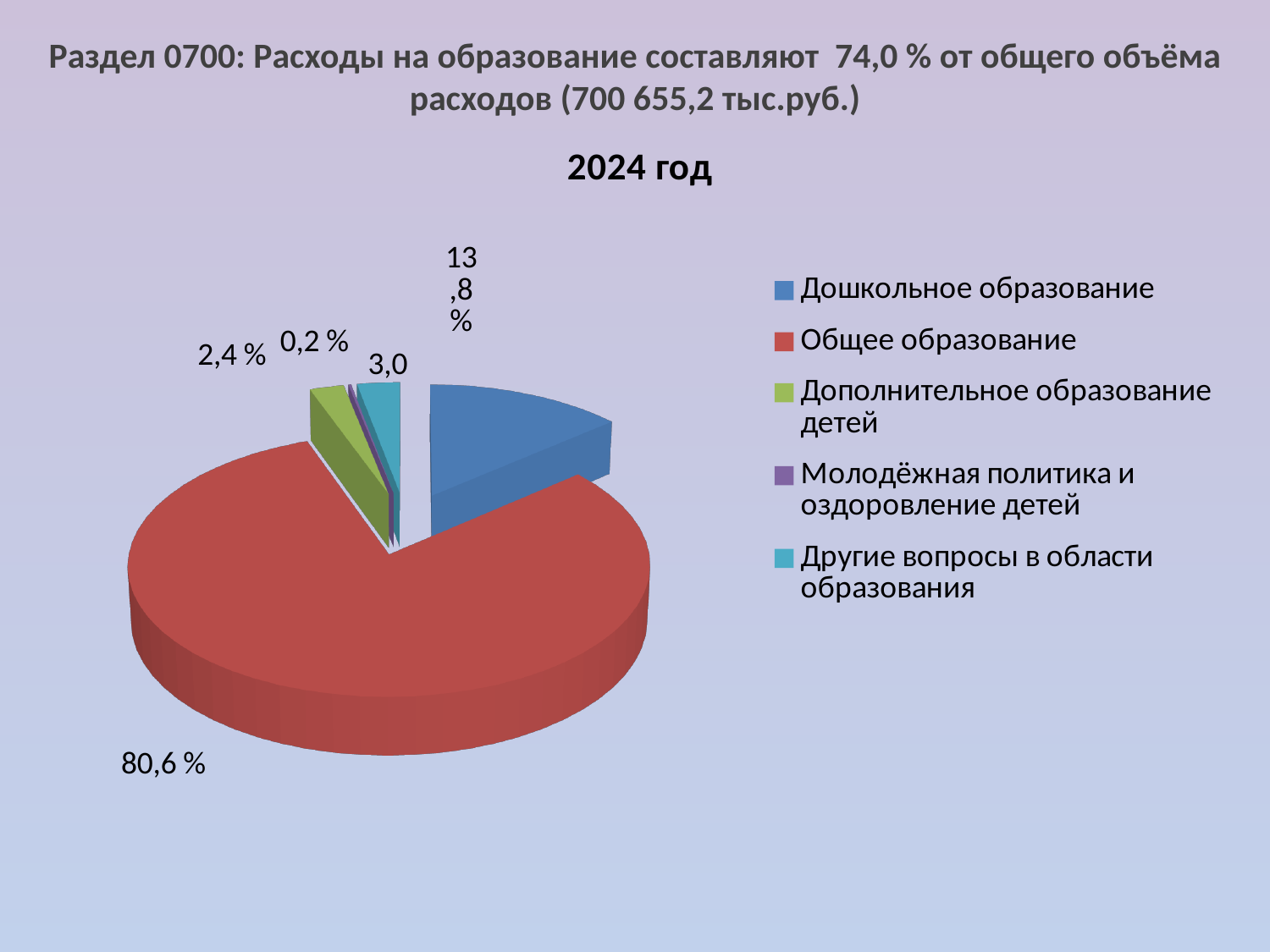

Раздел 0700: Расходы на образование составляют  74,0 % от общего объёма расходов (700 655,2 тыс.руб.)

[unsupported chart]